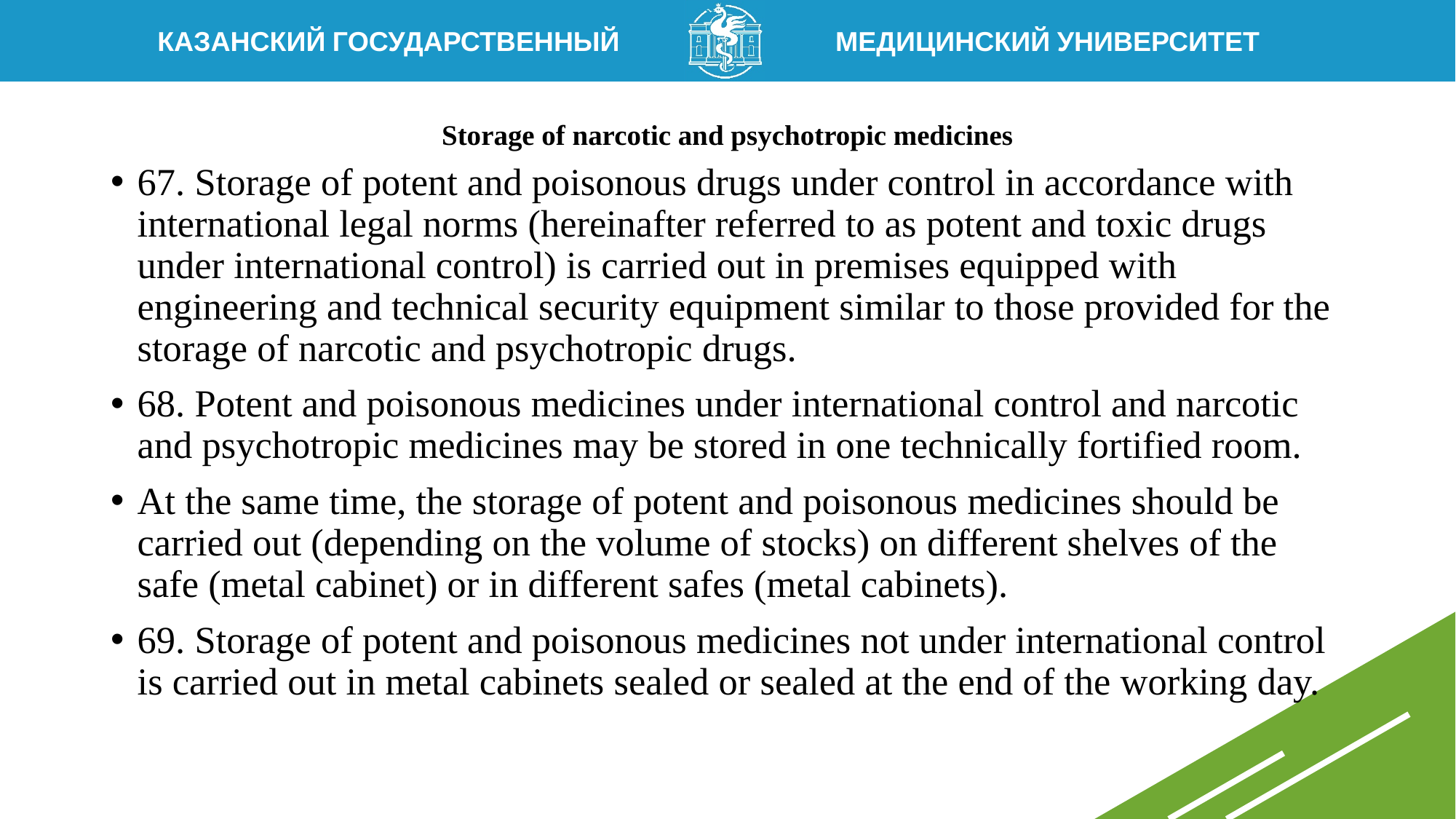

# Storage of narcotic and psychotropic medicines
67. Storage of potent and poisonous drugs under control in accordance with international legal norms (hereinafter referred to as potent and toxic drugs under international control) is carried out in premises equipped with engineering and technical security equipment similar to those provided for the storage of narcotic and psychotropic drugs.
68. Potent and poisonous medicines under international control and narcotic and psychotropic medicines may be stored in one technically fortified room.
At the same time, the storage of potent and poisonous medicines should be carried out (depending on the volume of stocks) on different shelves of the safe (metal cabinet) or in different safes (metal cabinets).
69. Storage of potent and poisonous medicines not under international control is carried out in metal cabinets sealed or sealed at the end of the working day.